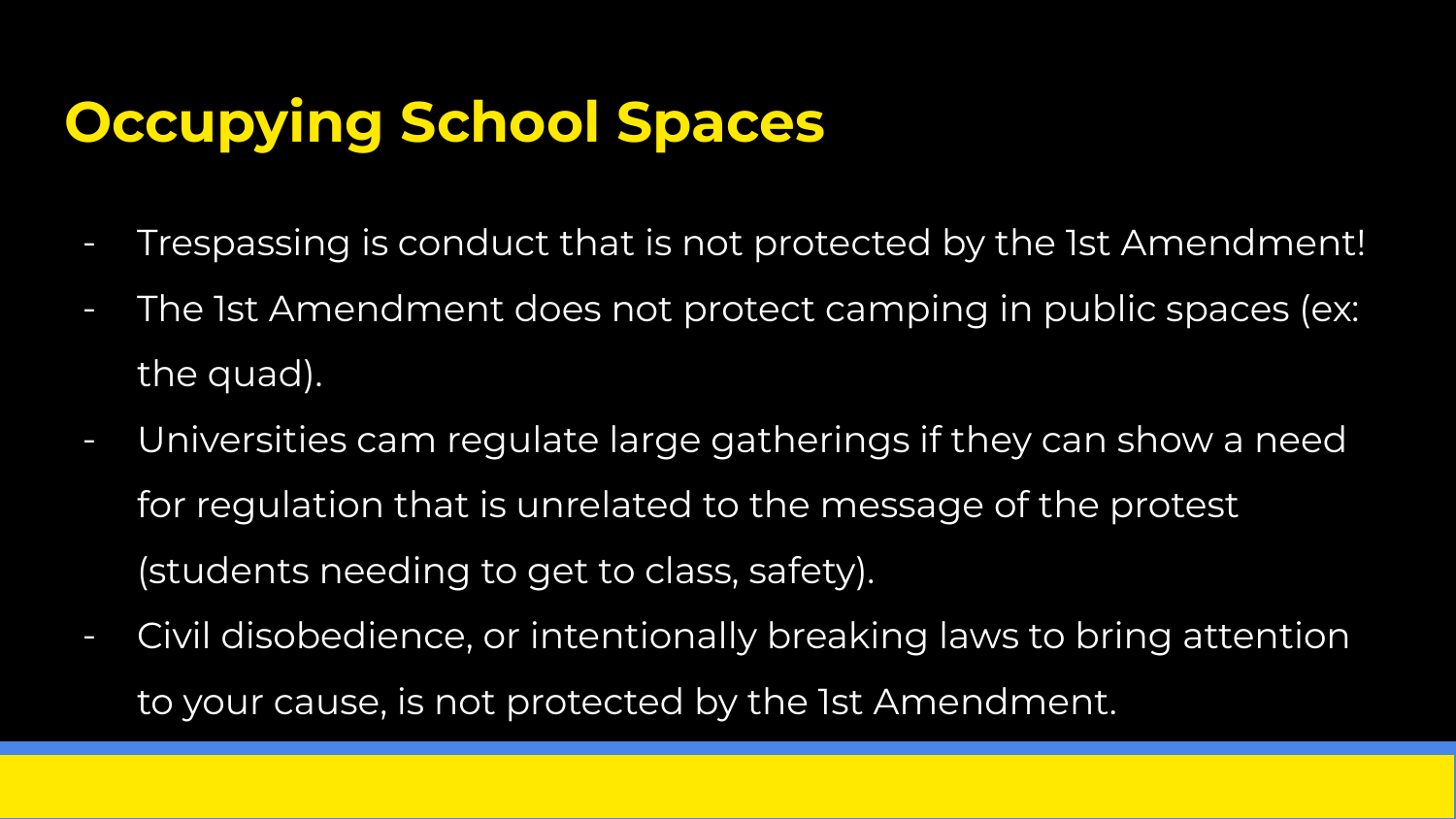

# Occupying School Spaces
Trespassing is conduct that is not protected by the 1st Amendment!
The 1st Amendment does not protect camping in public spaces (ex: the quad).
Universities cam regulate large gatherings if they can show a need for regulation that is unrelated to the message of the protest (students needing to get to class, safety).
Civil disobedience, or intentionally breaking laws to bring attention to your cause, is not protected by the 1st Amendment.